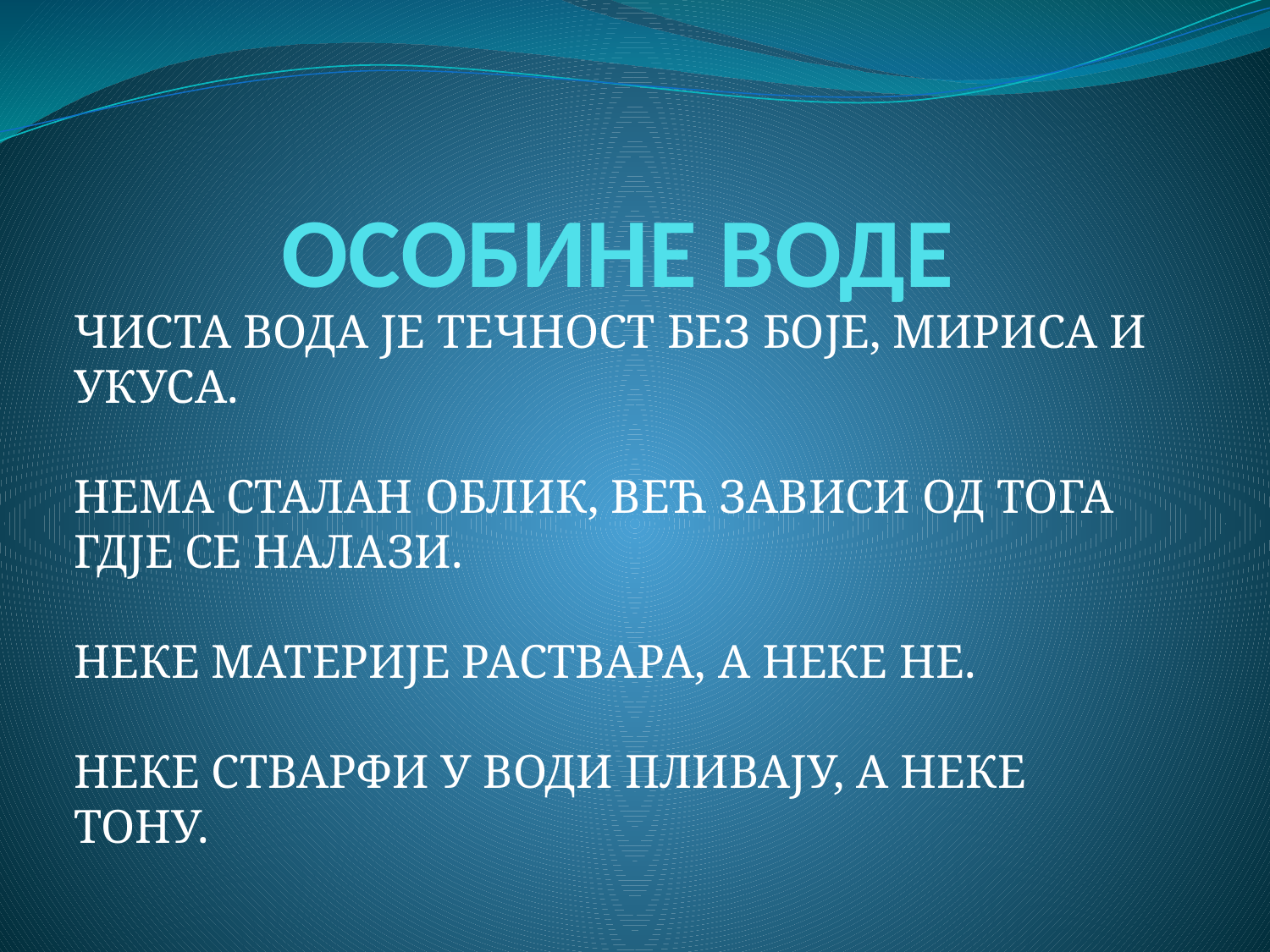

# ОСОБИНЕ ВОДЕ
ЧИСТА ВОДА ЈЕ ТЕЧНОСТ БЕЗ БОЈЕ, МИРИСА И УКУСА.
НЕМА СТАЛАН ОБЛИК, ВЕЋ ЗАВИСИ ОД ТОГА ГДЈЕ СЕ НАЛАЗИ.
НЕКЕ МАТЕРИЈЕ РАСТВАРА, А НЕКЕ НЕ.
НЕКЕ СТВАРФИ У ВОДИ ПЛИВАЈУ, А НЕКЕ ТОНУ.